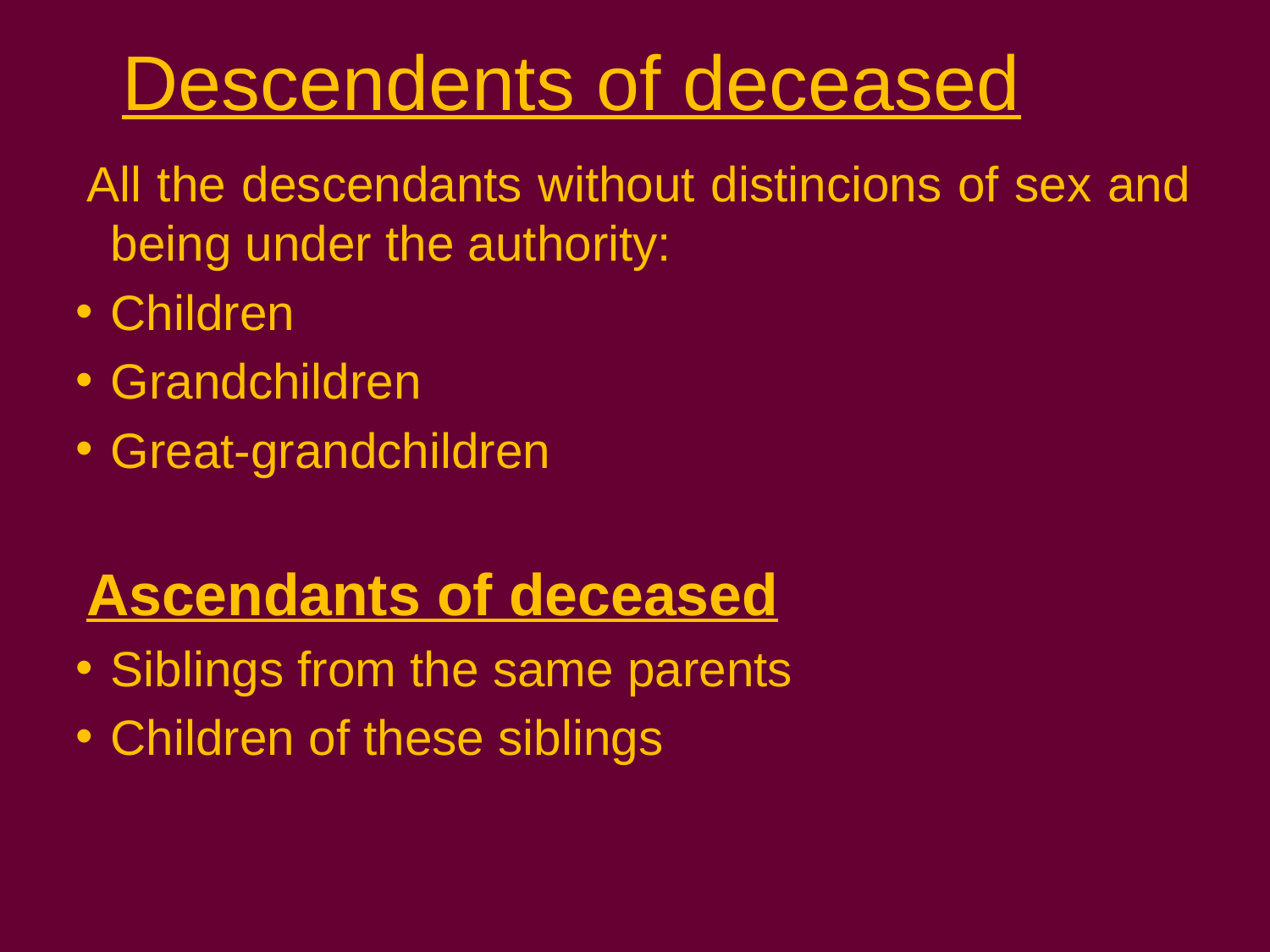

Descendents of deceased
All the descendants without distincions of sex and being under the authority:
Children
Grandchildren
Great-grandchildren

Ascendants of deceased
Siblings from the same parents
Children of these siblings